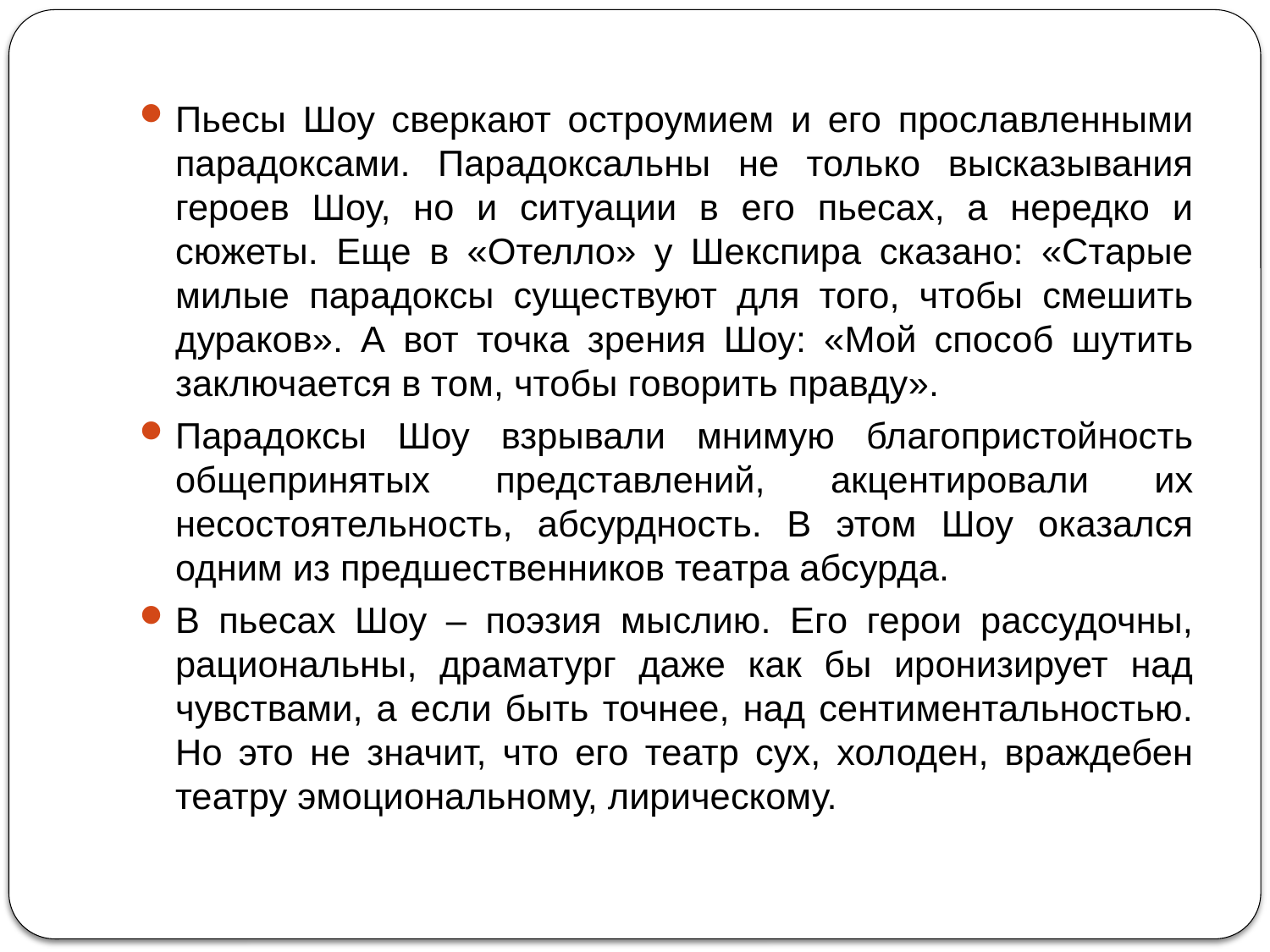

#
Пьесы Шоу сверкают остроумием и его прославленными парадоксами. Парадоксальны не только высказывания героев Шоу, но и ситуации в его пьесах, а нередко и сюжеты. Еще в «Отелло» у Шекспира сказано: «Старые милые парадоксы существуют для того, чтобы смешить дураков». А вот точка зрения Шоу: «Мой способ шутить заключается в том, чтобы говорить правду».
Парадоксы Шоу взрывали мнимую благопристойность общепринятых представлений, акцентировали их несостоятельность, абсурдность. В этом Шоу оказался одним из предшественников театра абсурда.
В пьесах Шоу – поэзия мыслию. Его герои рассудочны, рациональны, драматург даже как бы иронизирует над чувствами, а если быть точнее, над сентиментальностью. Но это не значит, что его театр сух, холоден, враждебен театру эмоциональному, лирическому.